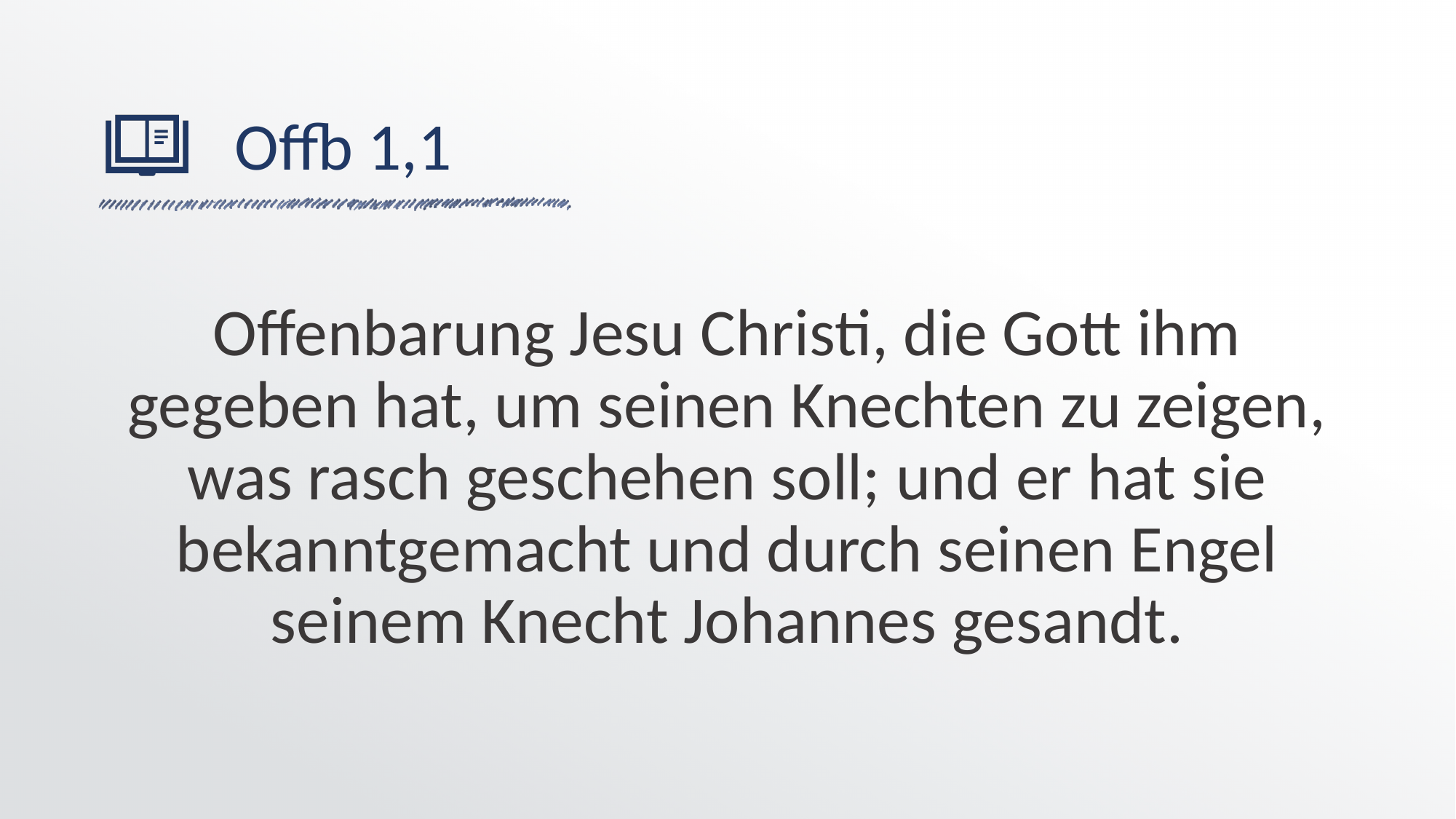

# Offb 1,1
Offenbarung Jesu Christi, die Gott ihm gegeben hat, um seinen Knechten zu zeigen, was rasch geschehen soll; und er hat sie bekanntgemacht und durch seinen Engel seinem Knecht Johannes gesandt.